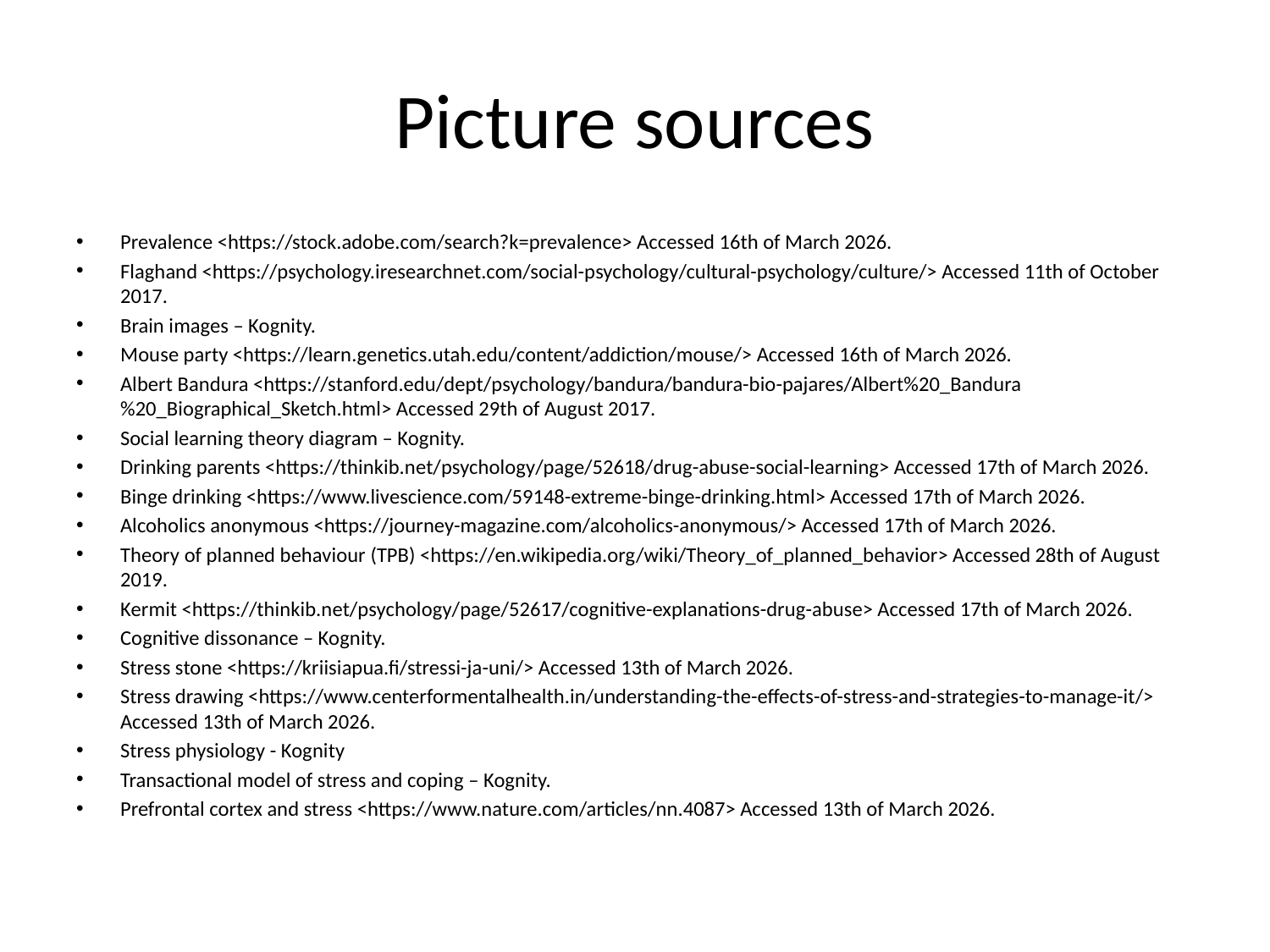

# Picture sources
Prevalence <https://stock.adobe.com/search?k=prevalence> Accessed 16th of March 2026.
Flaghand <https://psychology.iresearchnet.com/social-psychology/cultural-psychology/culture/> Accessed 11th of October 2017.
Brain images – Kognity.
Mouse party <https://learn.genetics.utah.edu/content/addiction/mouse/> Accessed 16th of March 2026.
Albert Bandura <https://stanford.edu/dept/psychology/bandura/bandura-bio-pajares/Albert%20_Bandura%20_Biographical_Sketch.html> Accessed 29th of August 2017.
Social learning theory diagram – Kognity.
Drinking parents <https://thinkib.net/psychology/page/52618/drug-abuse-social-learning> Accessed 17th of March 2026.
Binge drinking <https://www.livescience.com/59148-extreme-binge-drinking.html> Accessed 17th of March 2026.
Alcoholics anonymous <https://journey-magazine.com/alcoholics-anonymous/> Accessed 17th of March 2026.
Theory of planned behaviour (TPB) <https://en.wikipedia.org/wiki/Theory_of_planned_behavior> Accessed 28th of August 2019.
Kermit <https://thinkib.net/psychology/page/52617/cognitive-explanations-drug-abuse> Accessed 17th of March 2026.
Cognitive dissonance – Kognity.
Stress stone <https://kriisiapua.fi/stressi-ja-uni/> Accessed 13th of March 2026.
Stress drawing <https://www.centerformentalhealth.in/understanding-the-effects-of-stress-and-strategies-to-manage-it/> Accessed 13th of March 2026.
Stress physiology - Kognity
Transactional model of stress and coping – Kognity.
Prefrontal cortex and stress <https://www.nature.com/articles/nn.4087> Accessed 13th of March 2026.